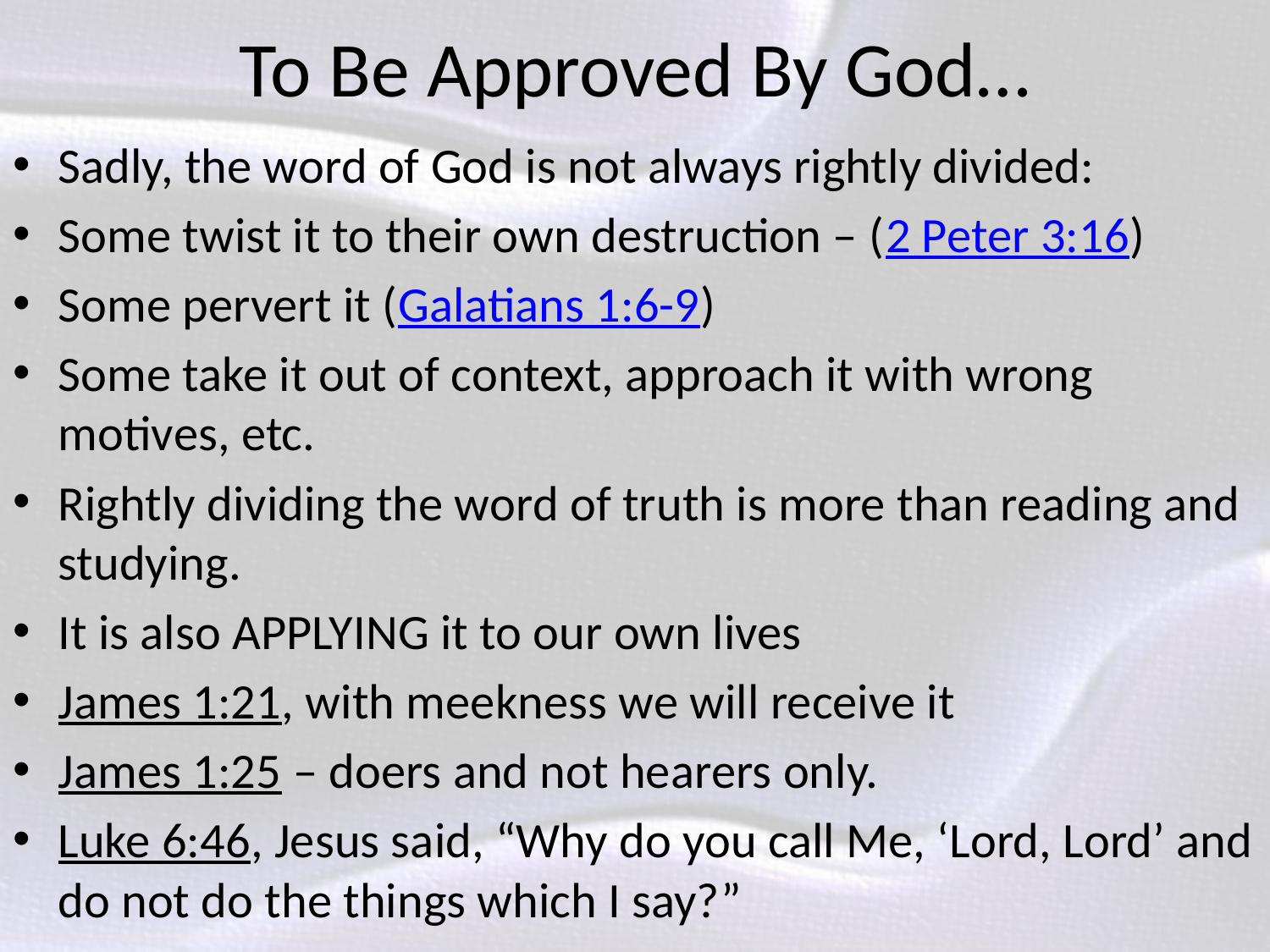

# To Be Approved By God…
Sadly, the word of God is not always rightly divided:
Some twist it to their own destruction – (2 Peter 3:16)
Some pervert it (Galatians 1:6-9)
Some take it out of context, approach it with wrong motives, etc.
Rightly dividing the word of truth is more than reading and studying.
It is also APPLYING it to our own lives
James 1:21, with meekness we will receive it
James 1:25 – doers and not hearers only.
Luke 6:46, Jesus said, “Why do you call Me, ‘Lord, Lord’ and do not do the things which I say?”